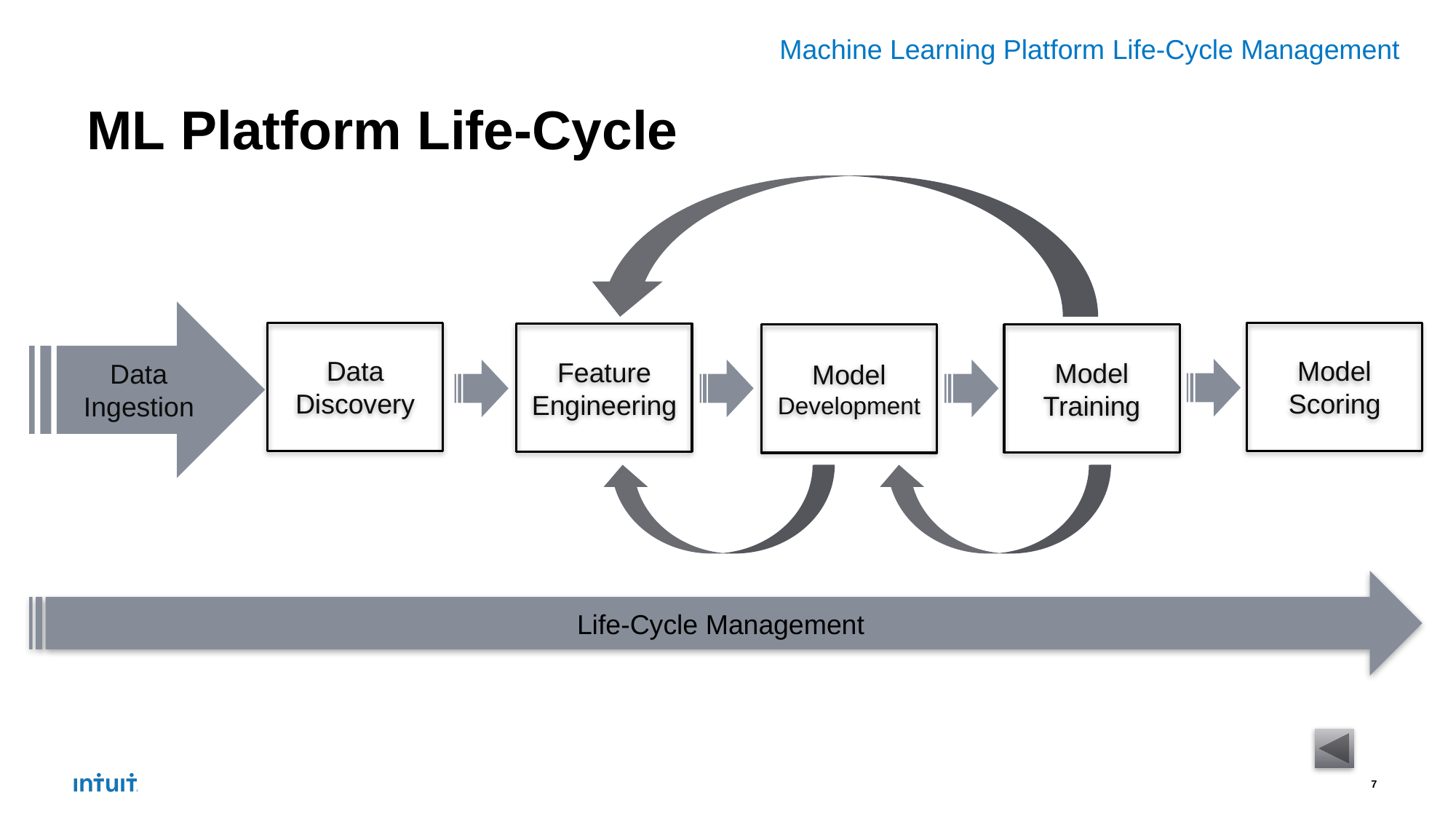

Machine Learning Platform Life-Cycle Management
ML Platform Life-Cycle

Data Ingestion
Data Discovery
Model Scoring
Feature Engineering
Model Development
Model Training

Life-Cycle Management